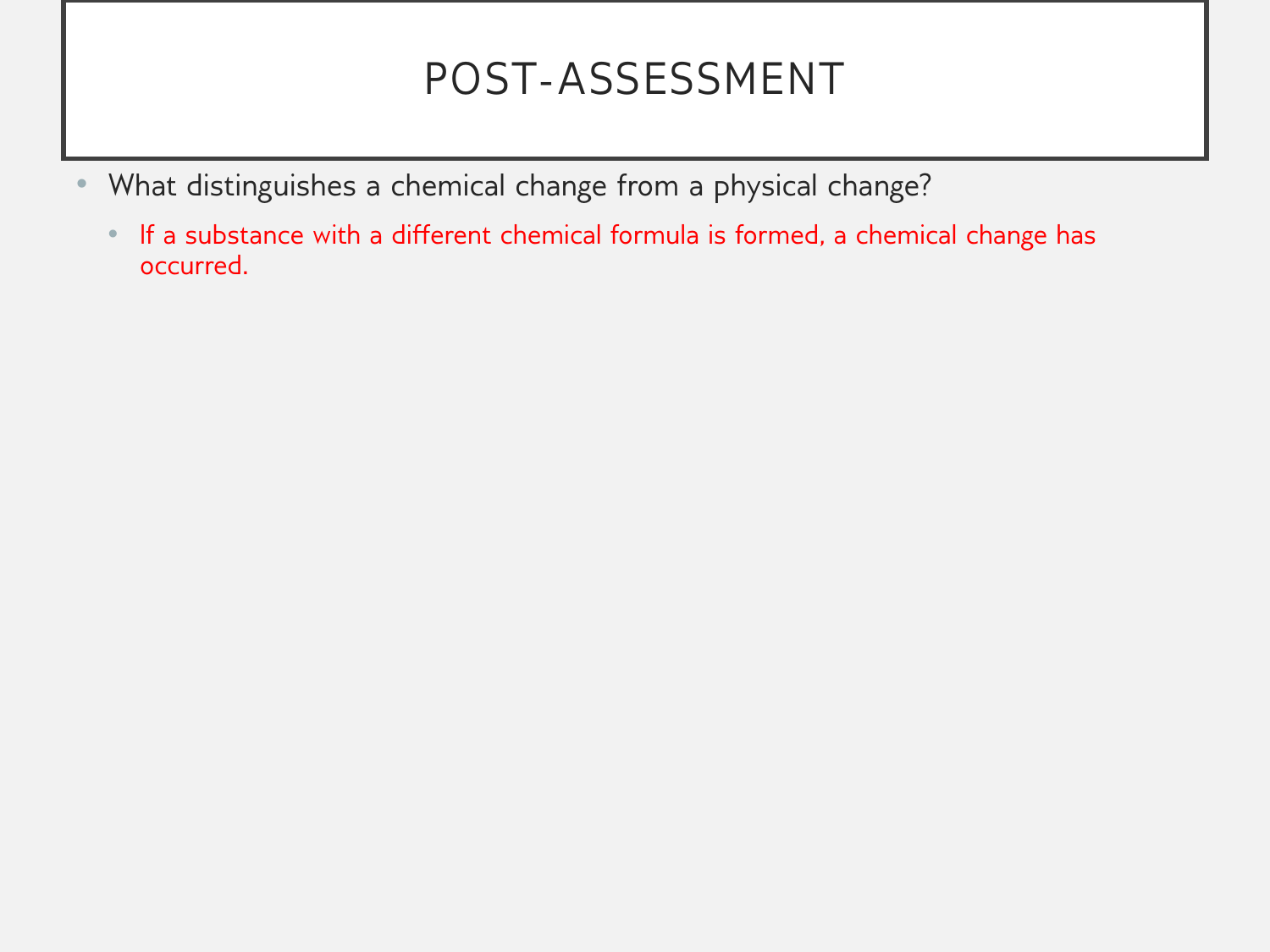

# Post-assessment
What distinguishes a chemical change from a physical change?
If a substance with a different chemical formula is formed, a chemical change has occurred.